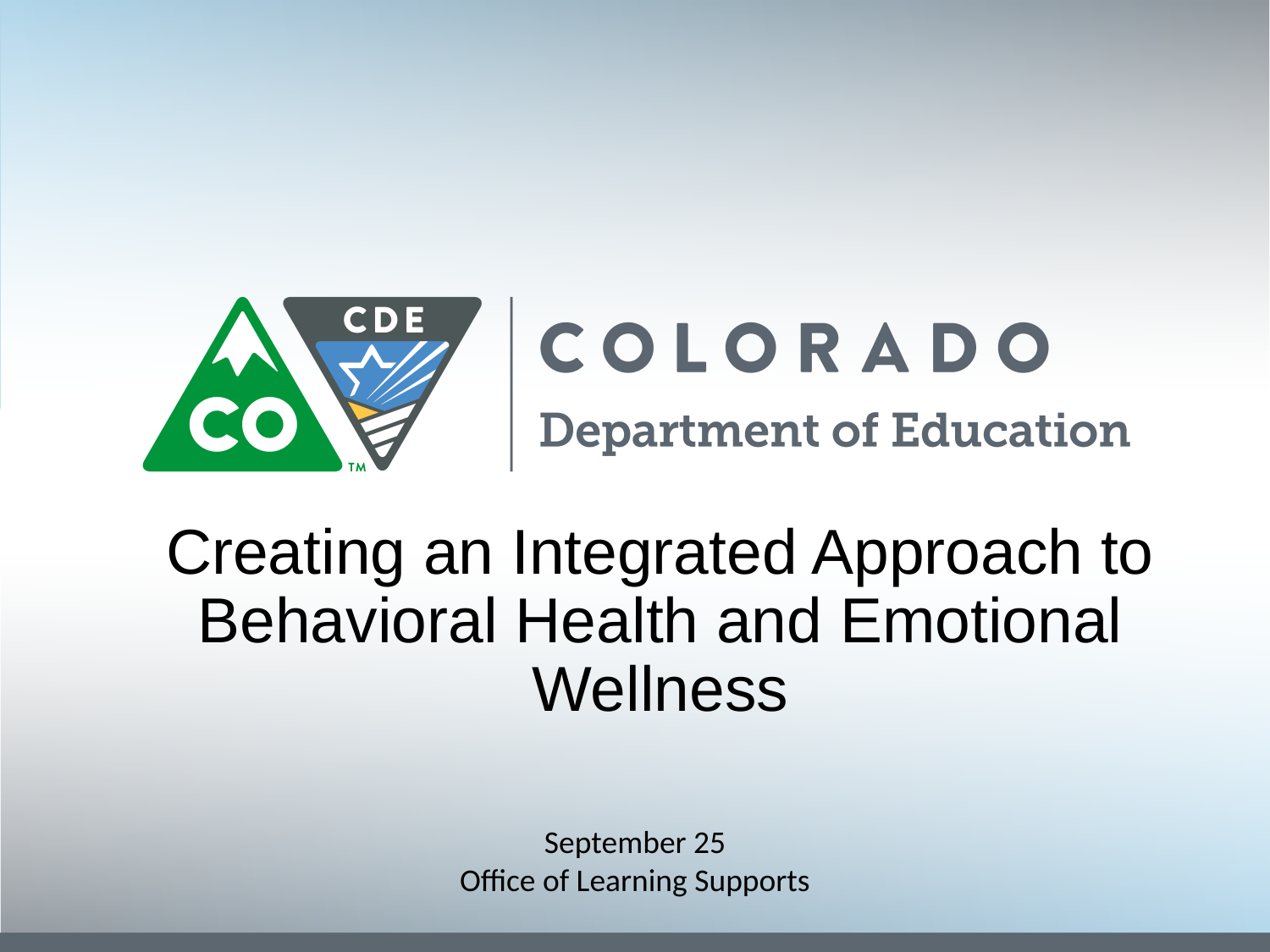

Creating an Integrated Approach to Behavioral Health and Emotional Wellness
September 25
Office of Learning Supports